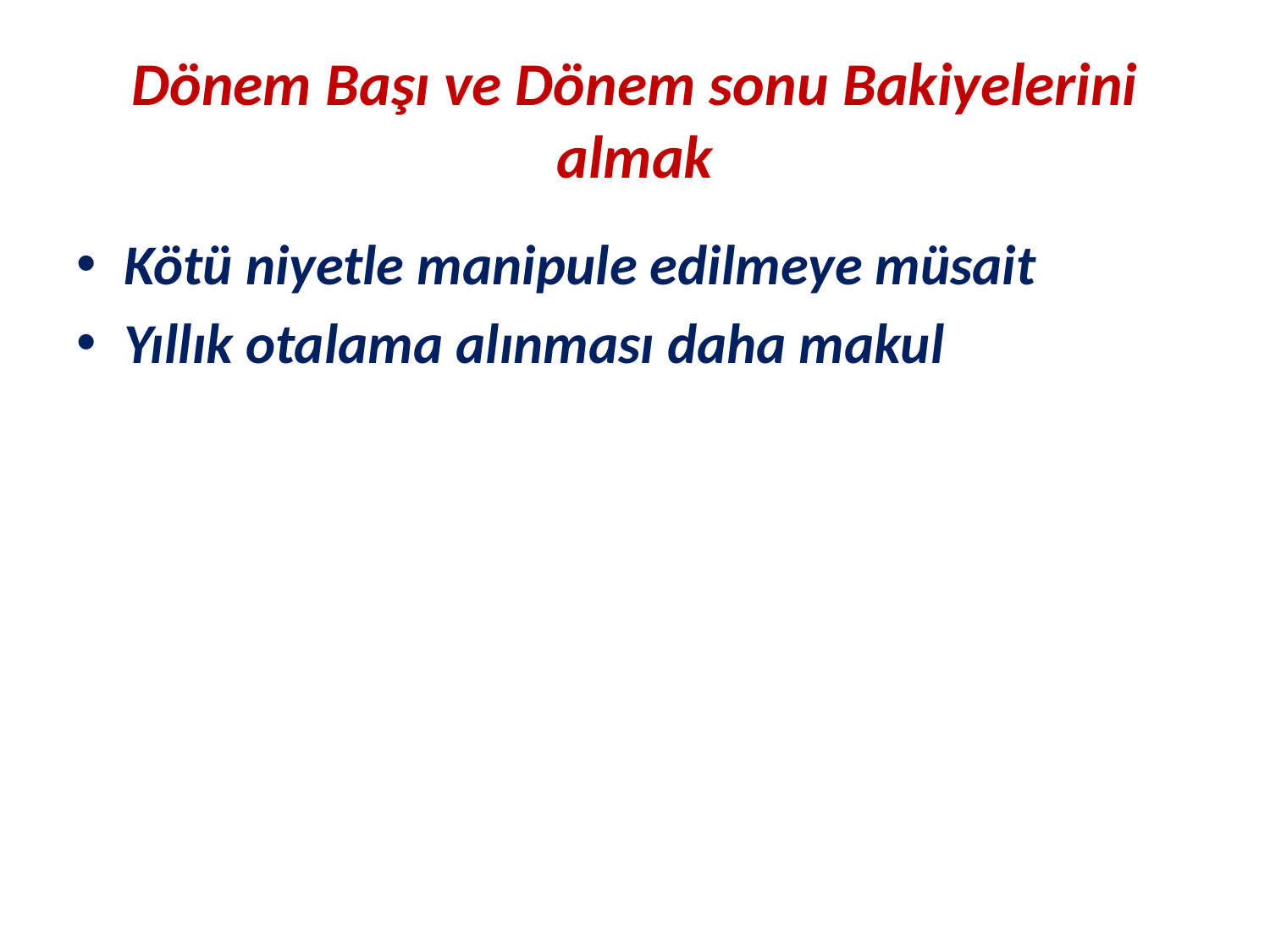

# Dönem Başı ve Dönem sonu Bakiyelerini almak
Kötü niyetle manipule edilmeye müsait
Yıllık otalama alınması daha makul